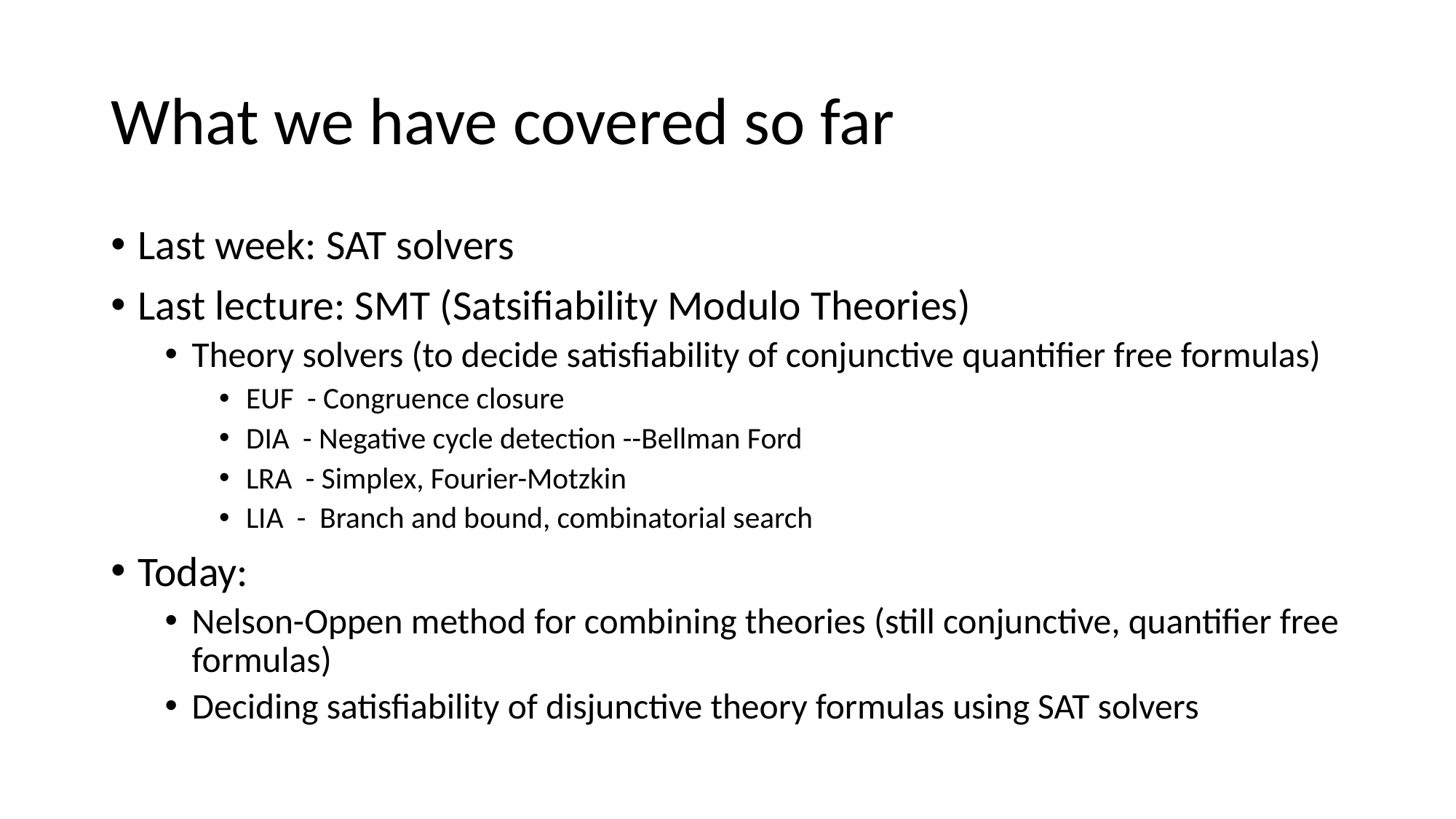

# What we have covered so far
Last week: SAT solvers
Last lecture: SMT (Satsifiability Modulo Theories)
Theory solvers (to decide satisfiability of conjunctive quantifier free formulas)
EUF  - Congruence closure
DIA  - Negative cycle detection --Bellman Ford
LRA  - Simplex, Fourier-Motzkin
LIA  -  Branch and bound, combinatorial search
Today:
Nelson-Oppen method for combining theories (still conjunctive, quantifier free formulas)
Deciding satisfiability of disjunctive theory formulas using SAT solvers